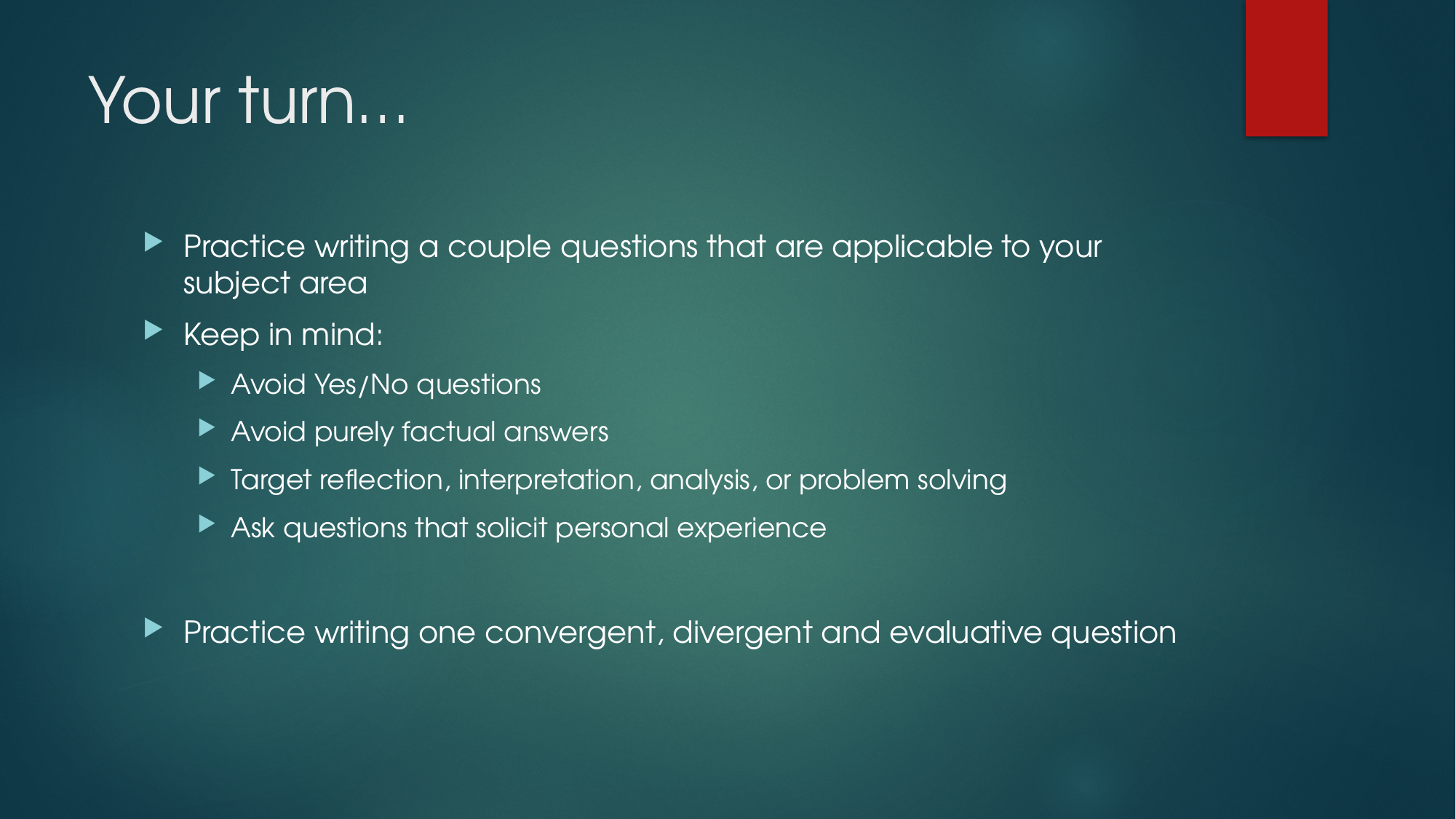

# Your turn…
Practice writing a couple questions that are applicable to your subject area
Keep in mind:
Avoid Yes/No questions
Avoid purely factual answers
Target reflection, interpretation, analysis, or problem solving
Ask questions that solicit personal experience

Practice writing one convergent, divergent and evaluative question